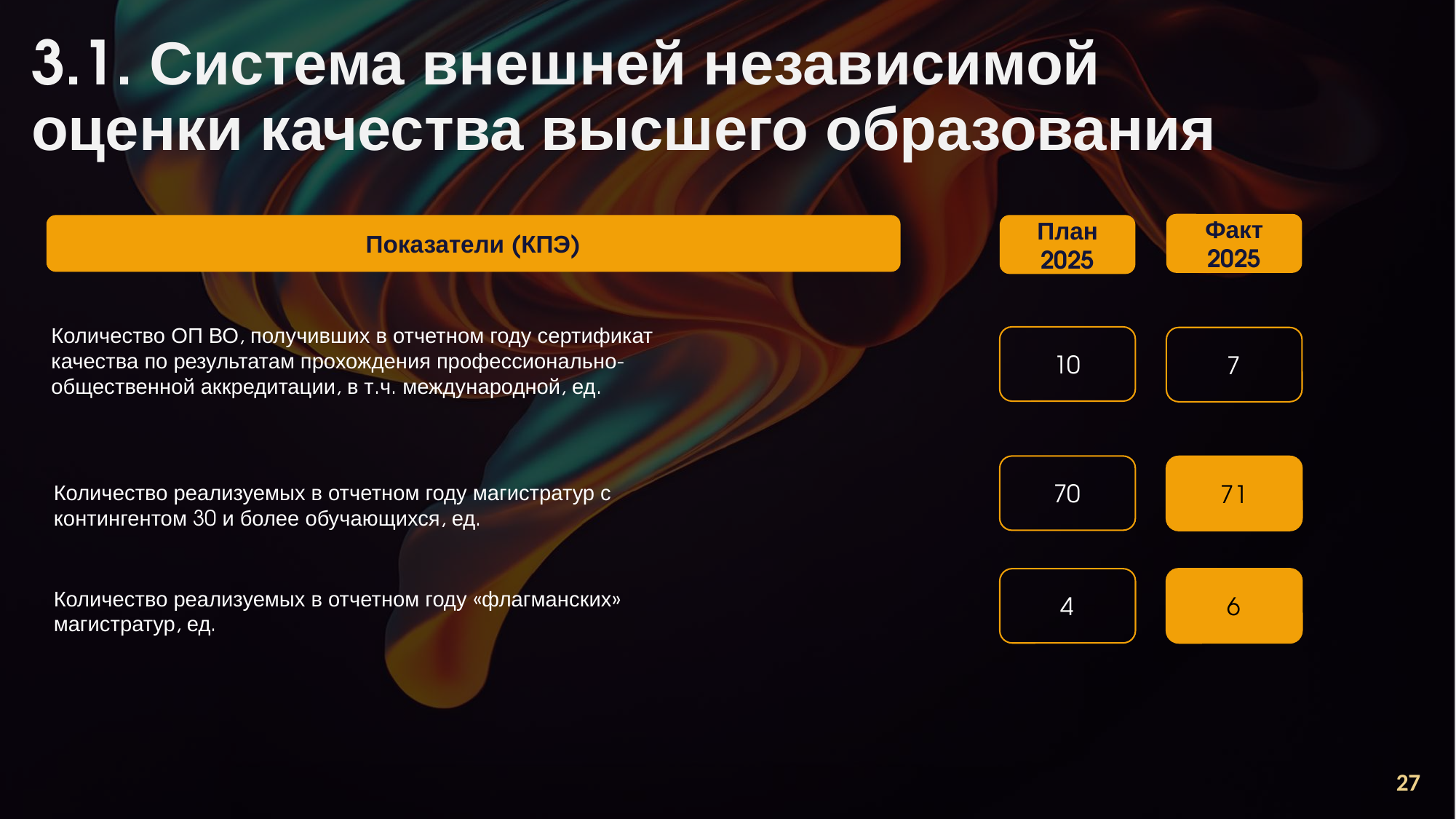

3.1. Система внешней независимой
оценки качества высшего образования
Факт 2025
Показатели (КПЭ)
План 2025
Количество ОП ВО, получивших в отчетном году сертификат качества по результатам прохождения профессионально-общественной аккредитации, в т.ч. международной, ед.
10
7
70
71
Количество реализуемых в отчетном году магистратур с контингентом 30 и более обучающихся, ед.
4
6
Количество реализуемых в отчетном году «флагманских» магистратур, ед.
27